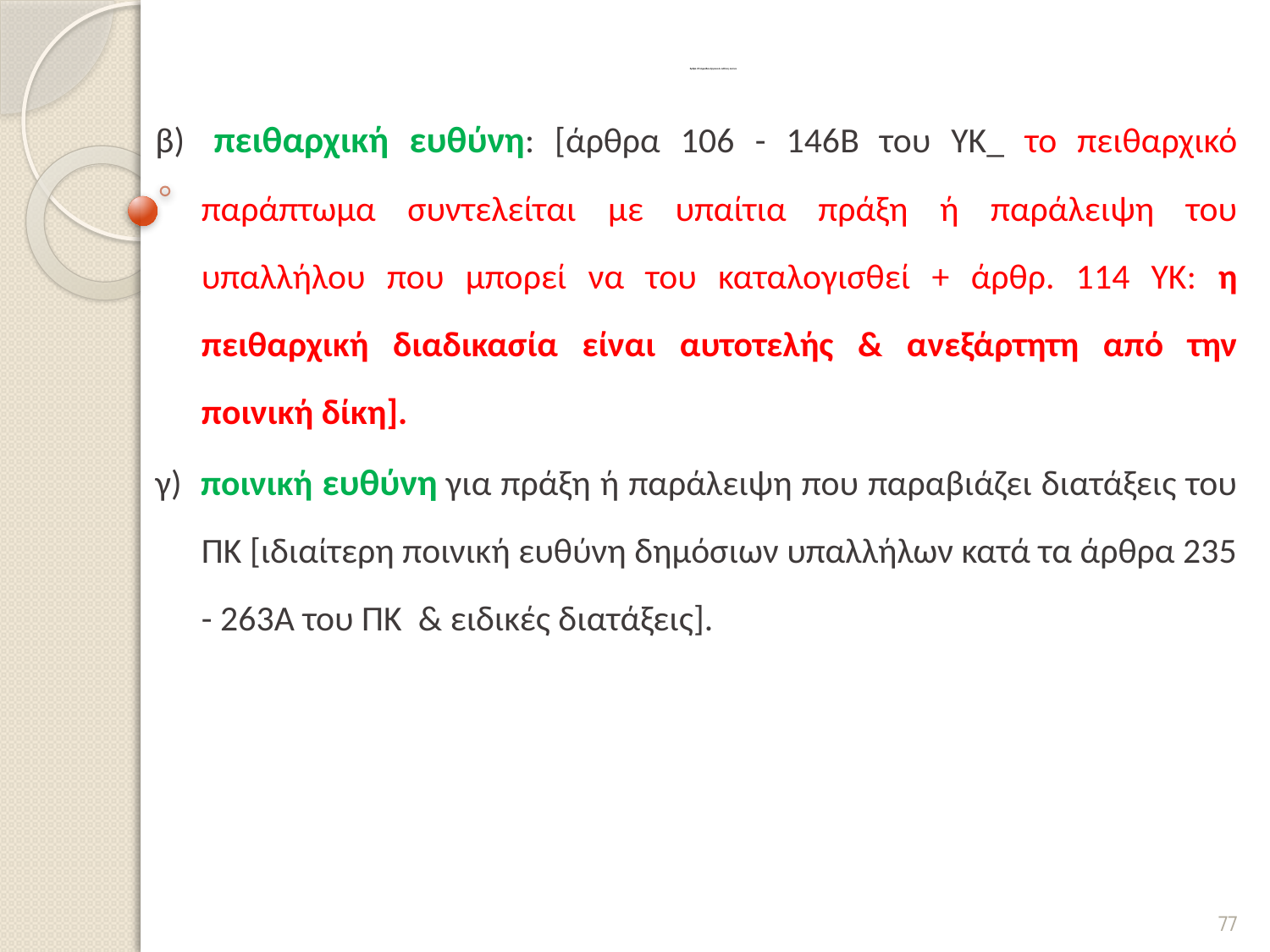

# Άρθρο  85 Αρμόδια όργανα & ευθύνη αυτών
β) 	πειθαρχική ευθύνη: [άρθρα 106 - 146Β του ΥΚ_ το πειθαρχικό παράπτωμα συντελείται με υπαίτια πράξη ή παράλειψη του υπαλλήλου που μπορεί να του καταλογισθεί + άρθρ. 114 ΥΚ: η πειθαρχική διαδικασία είναι αυτοτελής & ανεξάρτητη από την ποινική δίκη].
γ)  ποινική ευθύνη για πράξη ή παράλειψη που παραβιάζει διατάξεις του ΠΚ [ιδιαίτερη ποινική ευθύνη δημόσιων υπαλλήλων κατά τα άρθρα 235 - 263Α του ΠΚ  & ειδικές διατάξεις].

77